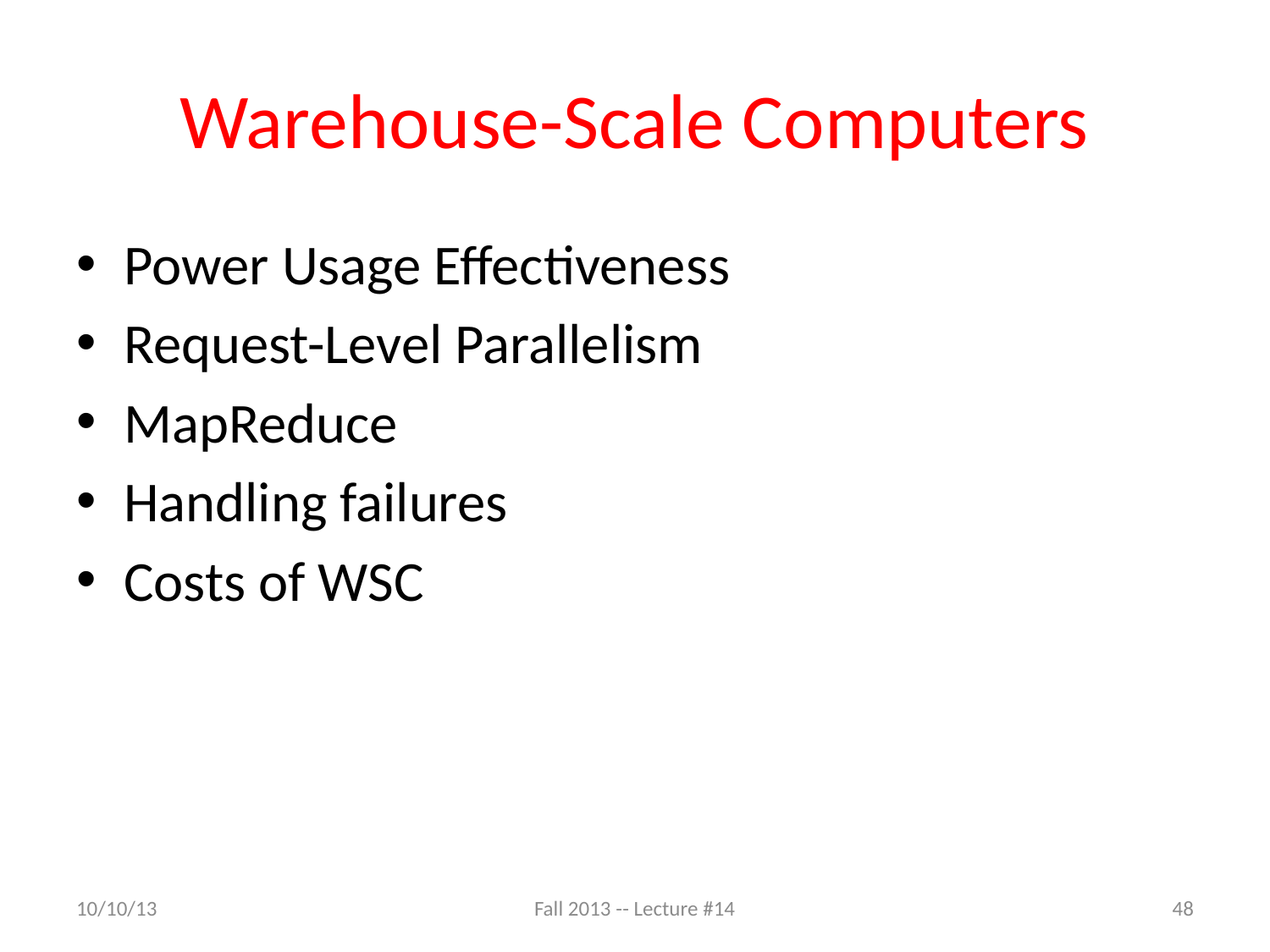

# Warehouse-Scale Computers
Power Usage Effectiveness
Request-Level Parallelism
MapReduce
Handling failures
Costs of WSC
10/10/13
Fall 2013 -- Lecture #14
48